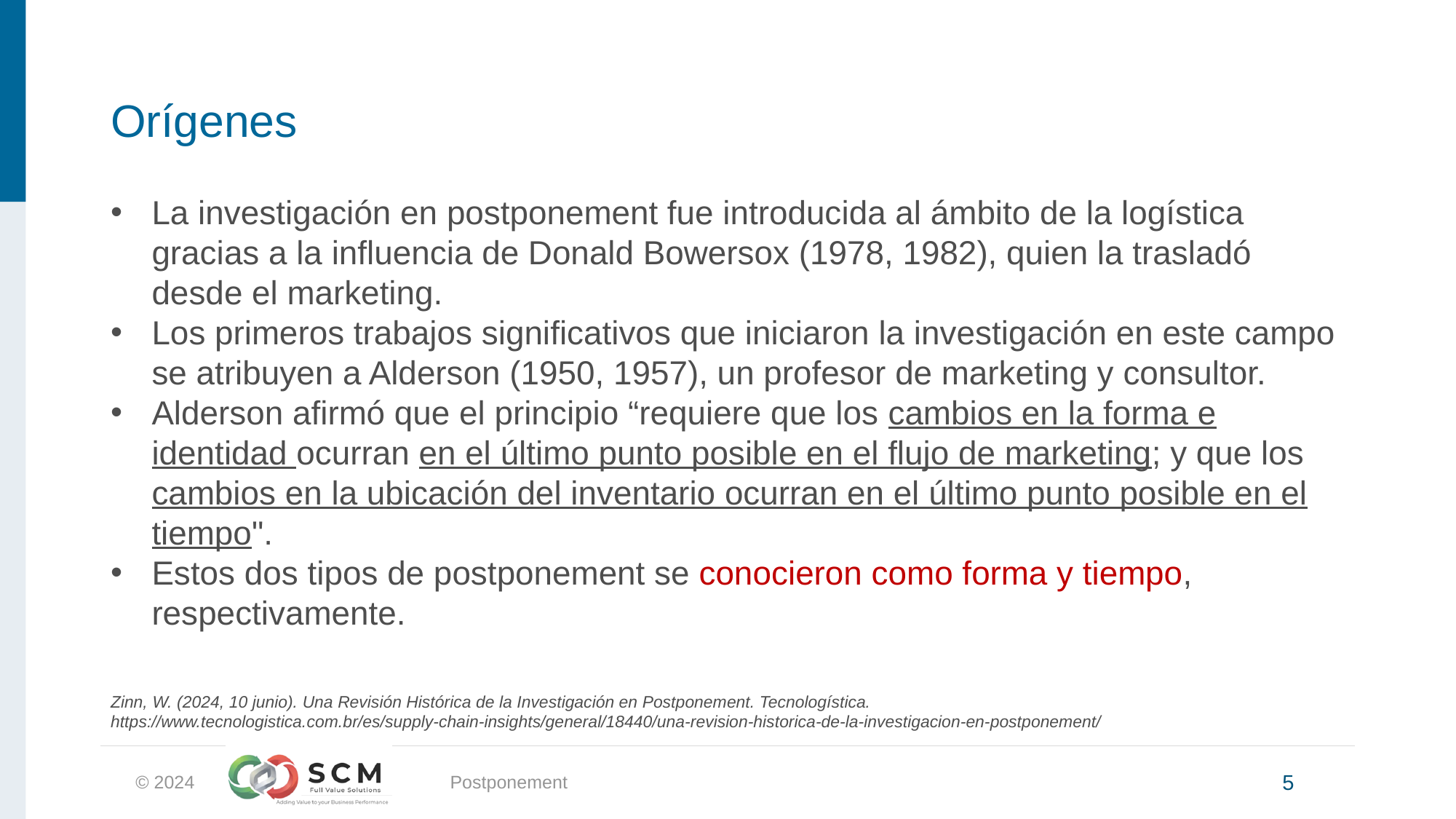

# Orígenes
La investigación en postponement fue introducida al ámbito de la logística gracias a la influencia de Donald Bowersox (1978, 1982), quien la trasladó desde el marketing.
Los primeros trabajos significativos que iniciaron la investigación en este campo se atribuyen a Alderson (1950, 1957), un profesor de marketing y consultor.
Alderson afirmó que el principio “requiere que los cambios en la forma e identidad ocurran en el último punto posible en el flujo de marketing; y que los cambios en la ubicación del inventario ocurran en el último punto posible en el tiempo".
Estos dos tipos de postponement se conocieron como forma y tiempo, respectivamente.
Zinn, W. (2024, 10 junio). Una Revisión Histórica de la Investigación en Postponement. Tecnologística. https://www.tecnologistica.com.br/es/supply-chain-insights/general/18440/una-revision-historica-de-la-investigacion-en-postponement/
Postponement
5